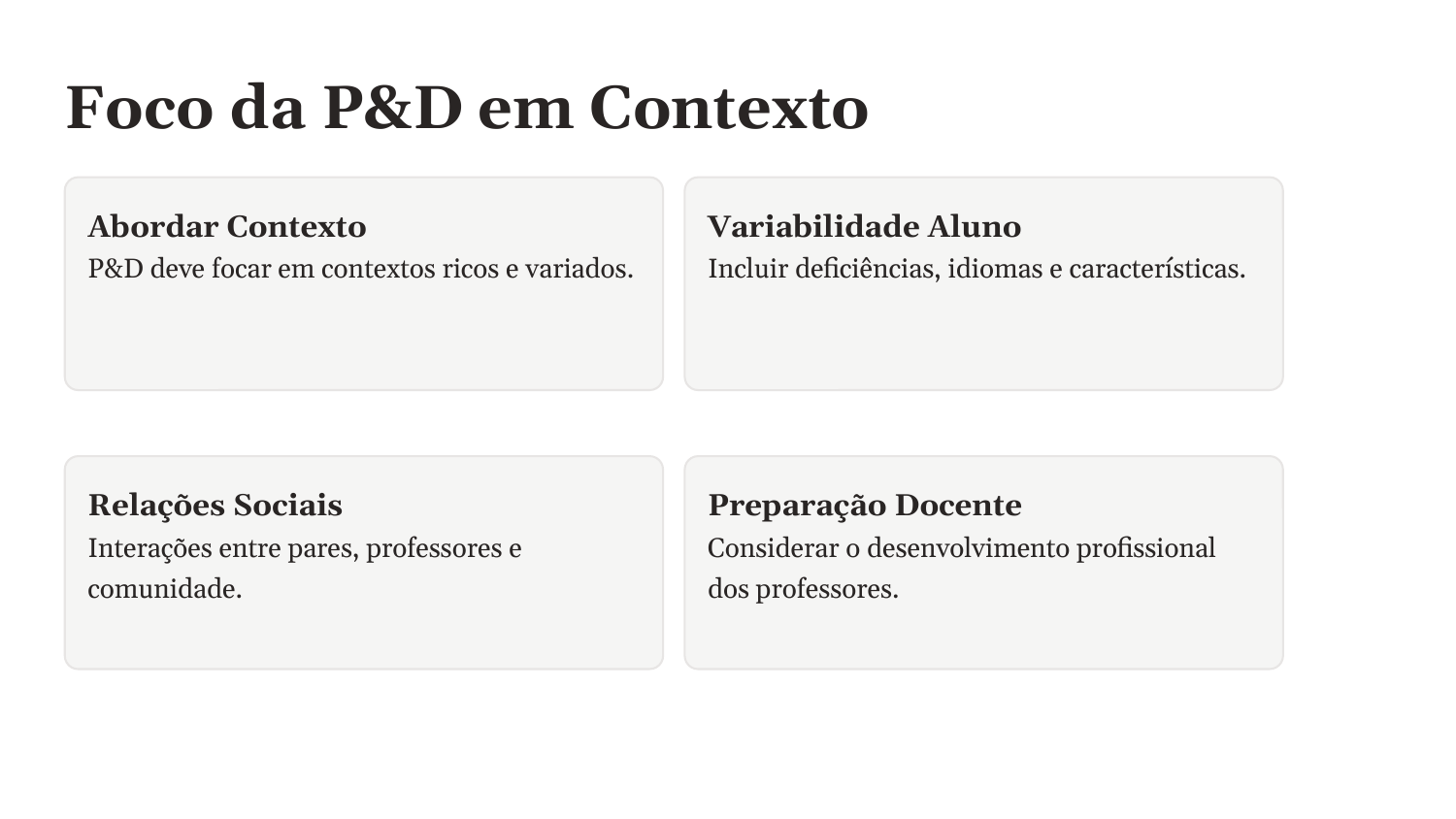

Foco da P&D em Contexto

Abordar Contexto
Variabilidade Aluno
P&D deve focar em contextos ricos e variados.
Incluir deficiências, idiomas e características.

Relações Sociais
Preparação Docente
Interações entre pares, professores e comunidade.
Considerar o desenvolvimento profissional dos professores.